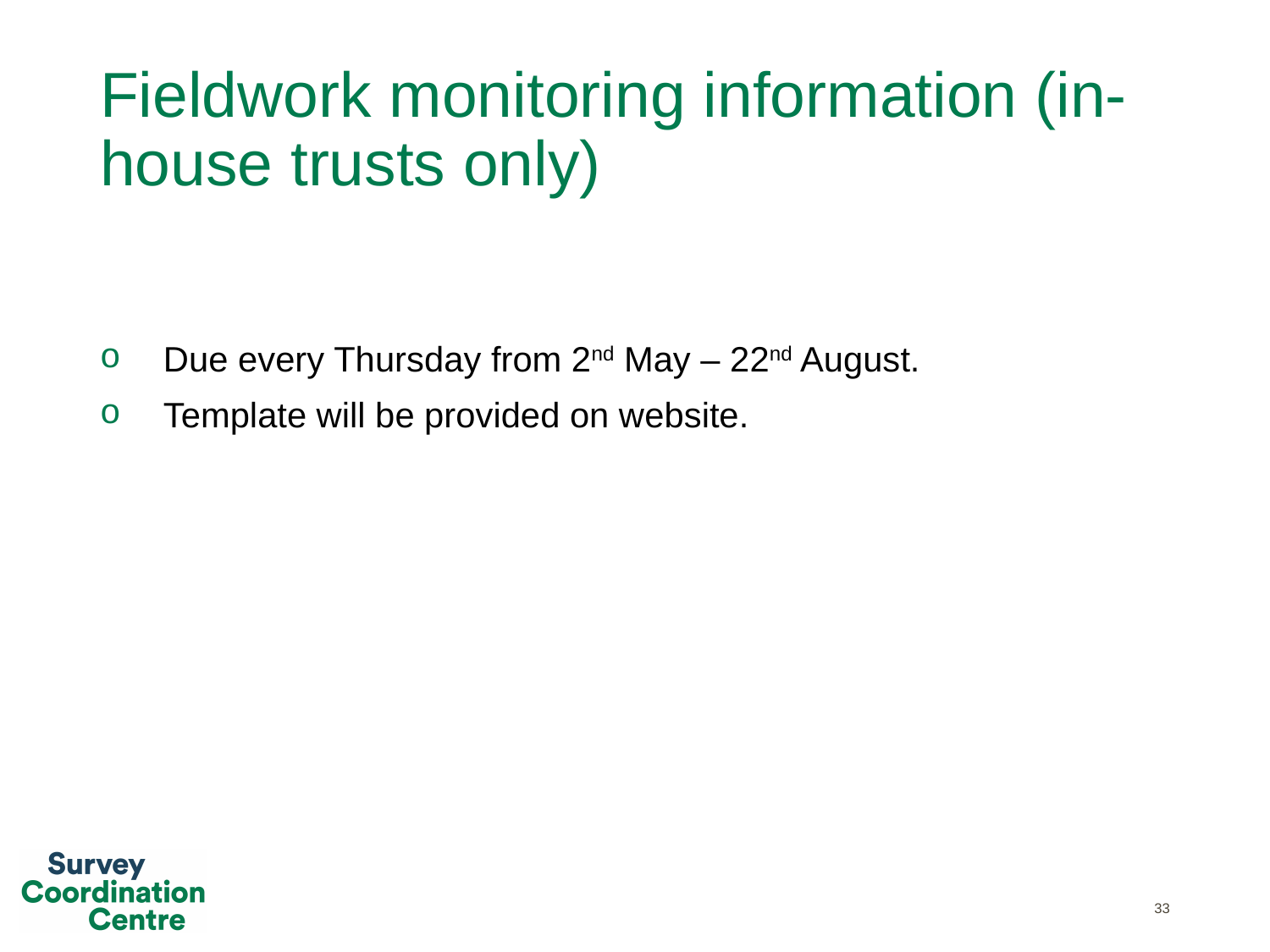

# Fieldwork monitoring information (in-house trusts only)
Due every Thursday from 2nd May – 22nd August.
Template will be provided on website.
33